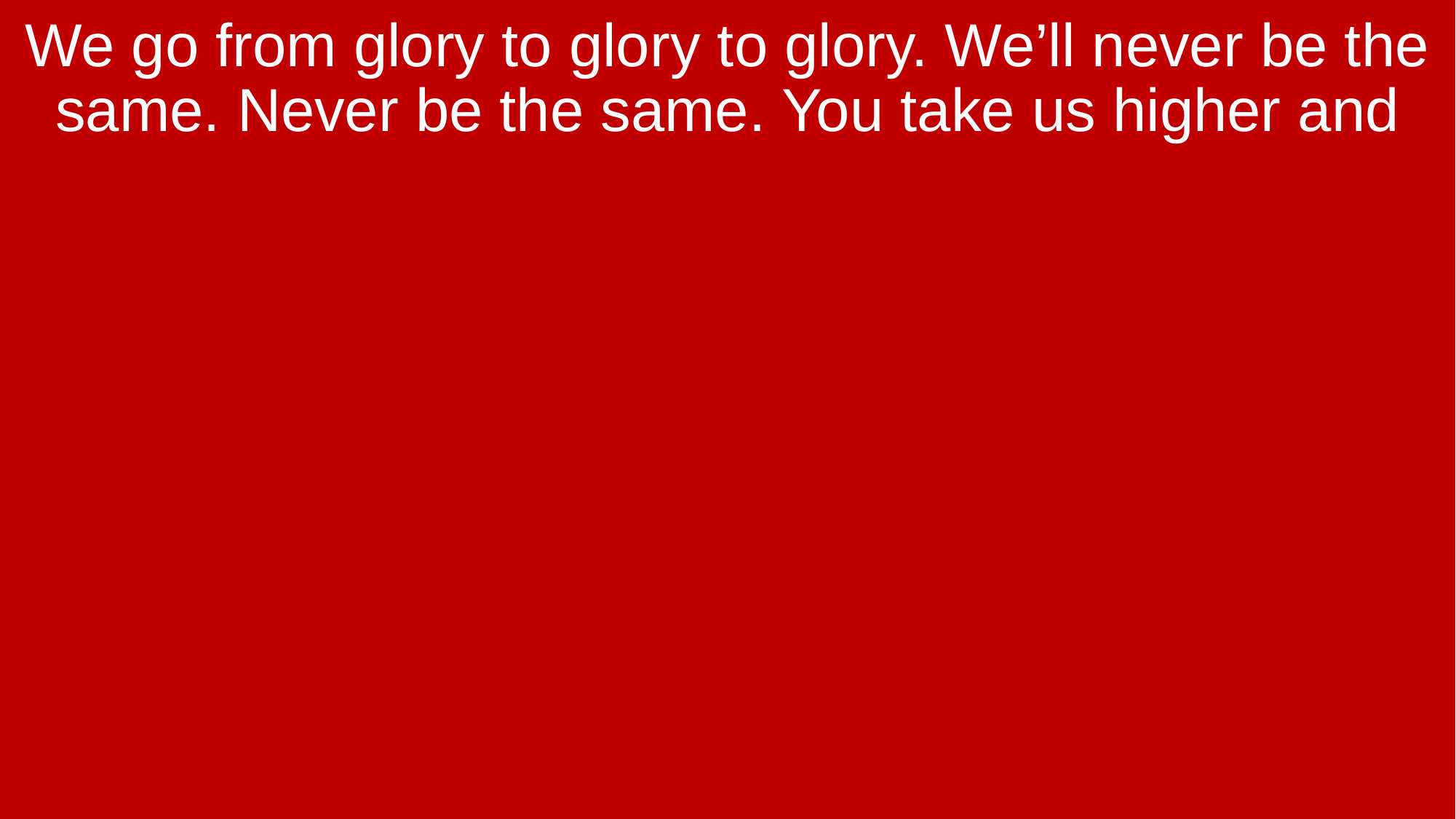

We go from glory to glory to glory. We’ll never be the same. Never be the same. You take us higher and